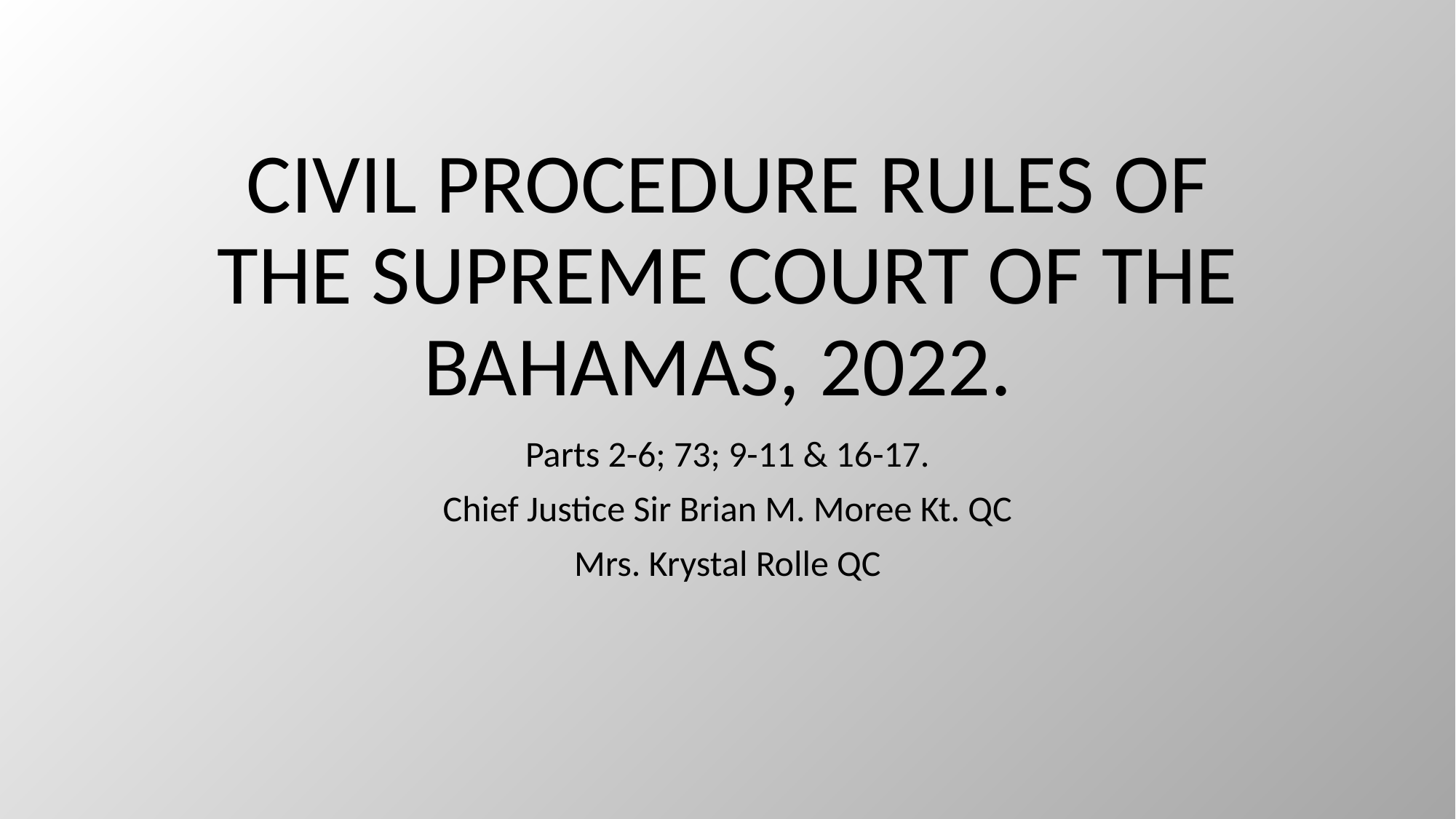

# CIVIL PROCEDURE RULES OF THE SUPREME COURT OF THE BAHAMAS, 2022.
Parts 2-6; 73; 9-11 & 16-17.
Chief Justice Sir Brian M. Moree Kt. QC
Mrs. Krystal Rolle QC